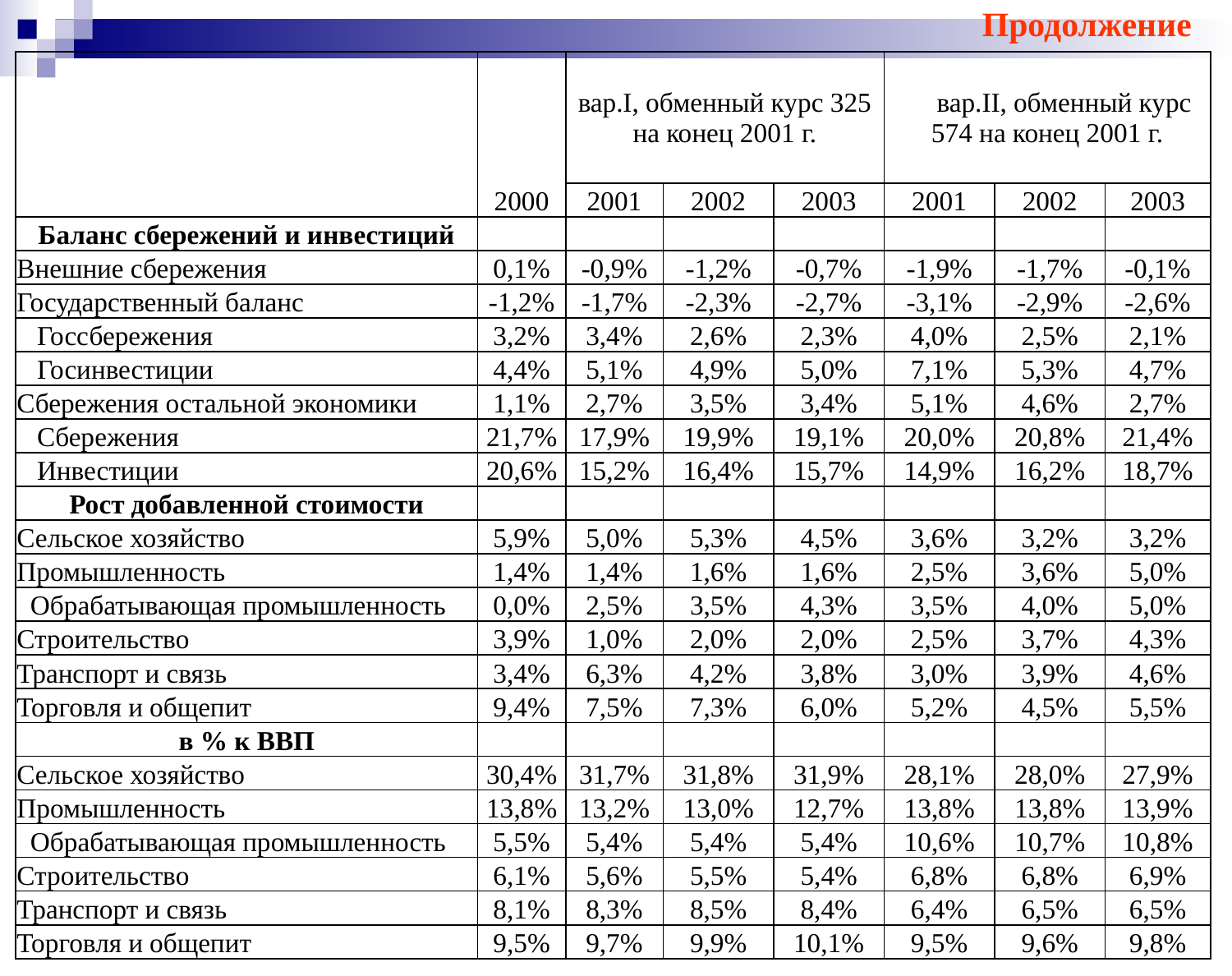

# Продолжение
|  | 2000 | вар.I, обменный курс 325 на конец 2001 г. |  |  | вар.II, обменный курс 574 на конец 2001 г. |  |  |
| --- | --- | --- | --- | --- | --- | --- | --- |
|  |  | 2001 | 2002 | 2003 | 2001 | 2002 | 2003 |
| Баланс сбережений и инвестиций |  |  |  |  |  |  |  |
| Внешние сбережения | 0,1% | -0,9% | -1,2% | -0,7% | -1,9% | -1,7% | -0,1% |
| Государственный баланс | -1,2% | -1,7% | -2,3% | -2,7% | -3,1% | -2,9% | -2,6% |
| Госсбережения | 3,2% | 3,4% | 2,6% | 2,3% | 4,0% | 2,5% | 2,1% |
| Госинвестиции | 4,4% | 5,1% | 4,9% | 5,0% | 7,1% | 5,3% | 4,7% |
| Сбережения остальной экономики | 1,1% | 2,7% | 3,5% | 3,4% | 5,1% | 4,6% | 2,7% |
| Сбережения | 21,7% | 17,9% | 19,9% | 19,1% | 20,0% | 20,8% | 21,4% |
| Инвестиции | 20,6% | 15,2% | 16,4% | 15,7% | 14,9% | 16,2% | 18,7% |
| Рост добавленной стоимости |  |  |  |  |  |  |  |
| Сельское хозяйство | 5,9% | 5,0% | 5,3% | 4,5% | 3,6% | 3,2% | 3,2% |
| Промышленность | 1,4% | 1,4% | 1,6% | 1,6% | 2,5% | 3,6% | 5,0% |
| Обрабатывающая промышленность | 0,0% | 2,5% | 3,5% | 4,3% | 3,5% | 4,0% | 5,0% |
| Строительство | 3,9% | 1,0% | 2,0% | 2,0% | 2,5% | 3,7% | 4,3% |
| Транспорт и связь | 3,4% | 6,3% | 4,2% | 3,8% | 3,0% | 3,9% | 4,6% |
| Торговля и общепит | 9,4% | 7,5% | 7,3% | 6,0% | 5,2% | 4,5% | 5,5% |
| в % к ВВП |  |  |  |  |  |  |  |
| Сельское хозяйство | 30,4% | 31,7% | 31,8% | 31,9% | 28,1% | 28,0% | 27,9% |
| Промышленность | 13,8% | 13,2% | 13,0% | 12,7% | 13,8% | 13,8% | 13,9% |
| Обрабатывающая промышленность | 5,5% | 5,4% | 5,4% | 5,4% | 10,6% | 10,7% | 10,8% |
| Строительство | 6,1% | 5,6% | 5,5% | 5,4% | 6,8% | 6,8% | 6,9% |
| Транспорт и связь | 8,1% | 8,3% | 8,5% | 8,4% | 6,4% | 6,5% | 6,5% |
| Торговля и общепит | 9,5% | 9,7% | 9,9% | 10,1% | 9,5% | 9,6% | 9,8% |